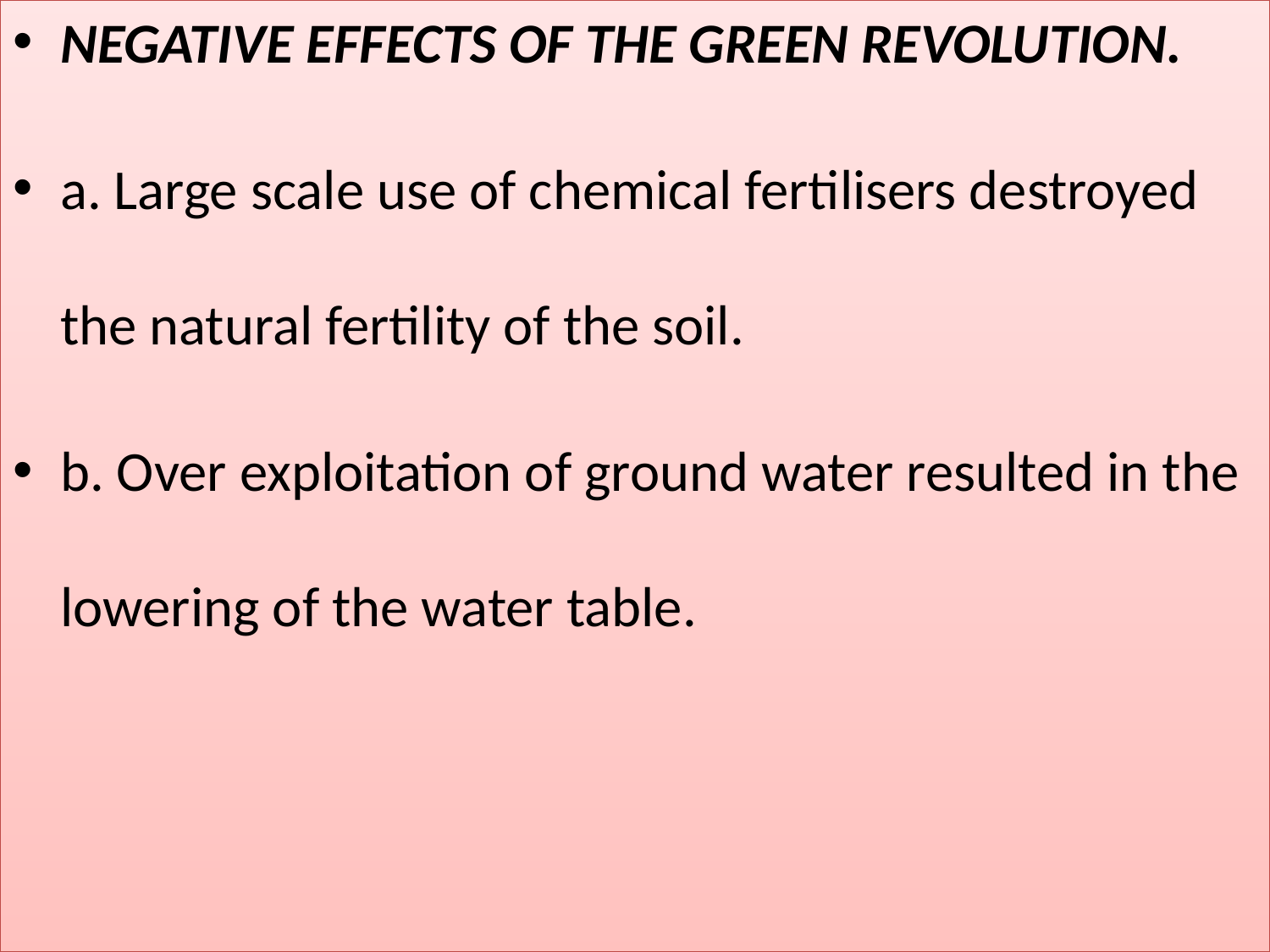

NEGATIVE EFFECTS OF THE GREEN REVOLUTION.
a. Large scale use of chemical fertilisers destroyed the natural fertility of the soil.
b. Over exploitation of ground water resulted in the lowering of the water table.